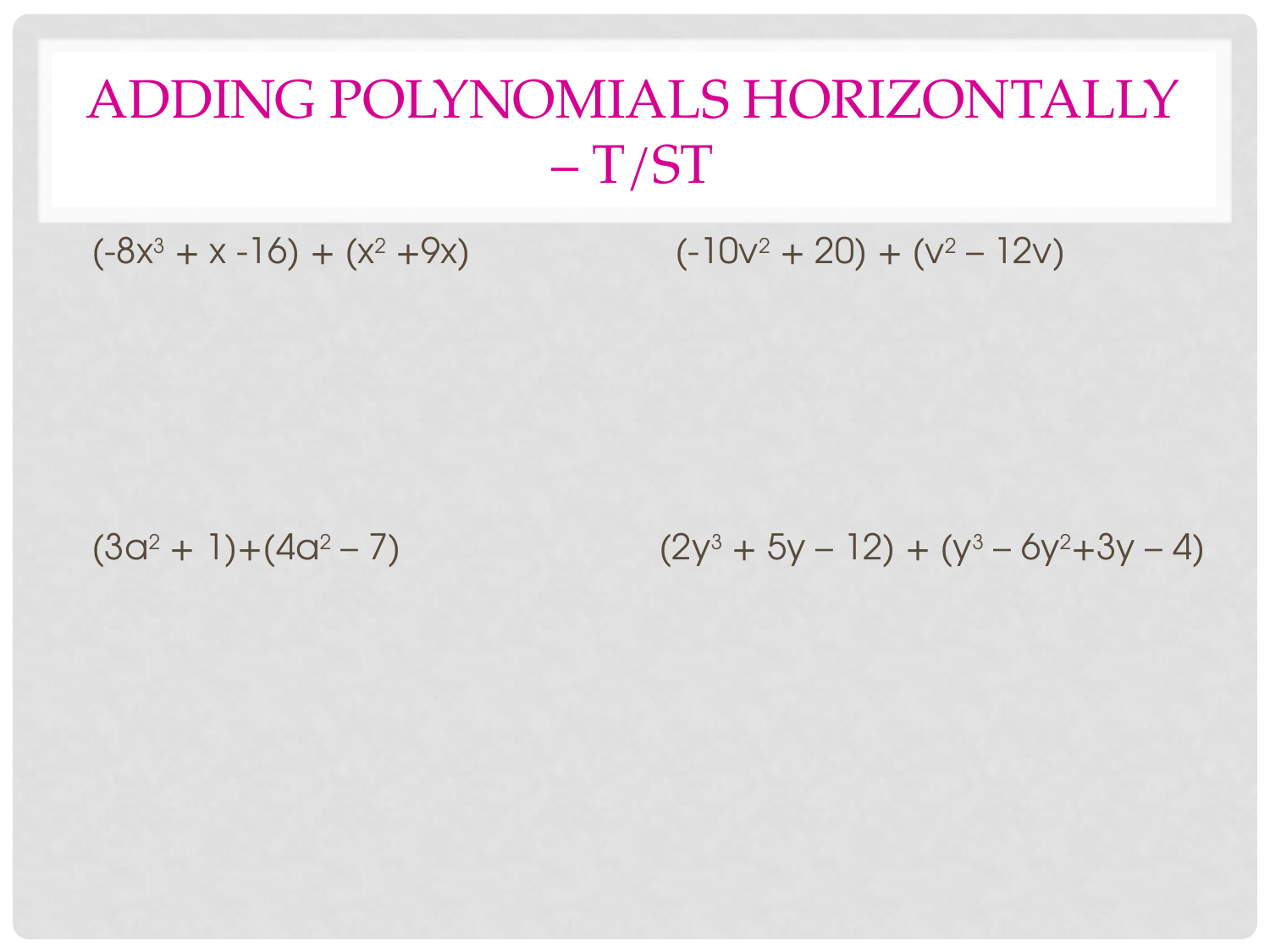

# Adding Polynomials horizontally – t/st
(-8x3 + x -16) + (x2 +9x)

(3a2 + 1)+(4a2 – 7)

(-10v2 + 20) + (v2 – 12v)

(2y3 + 5y – 12) + (y3 – 6y2+3y – 4)